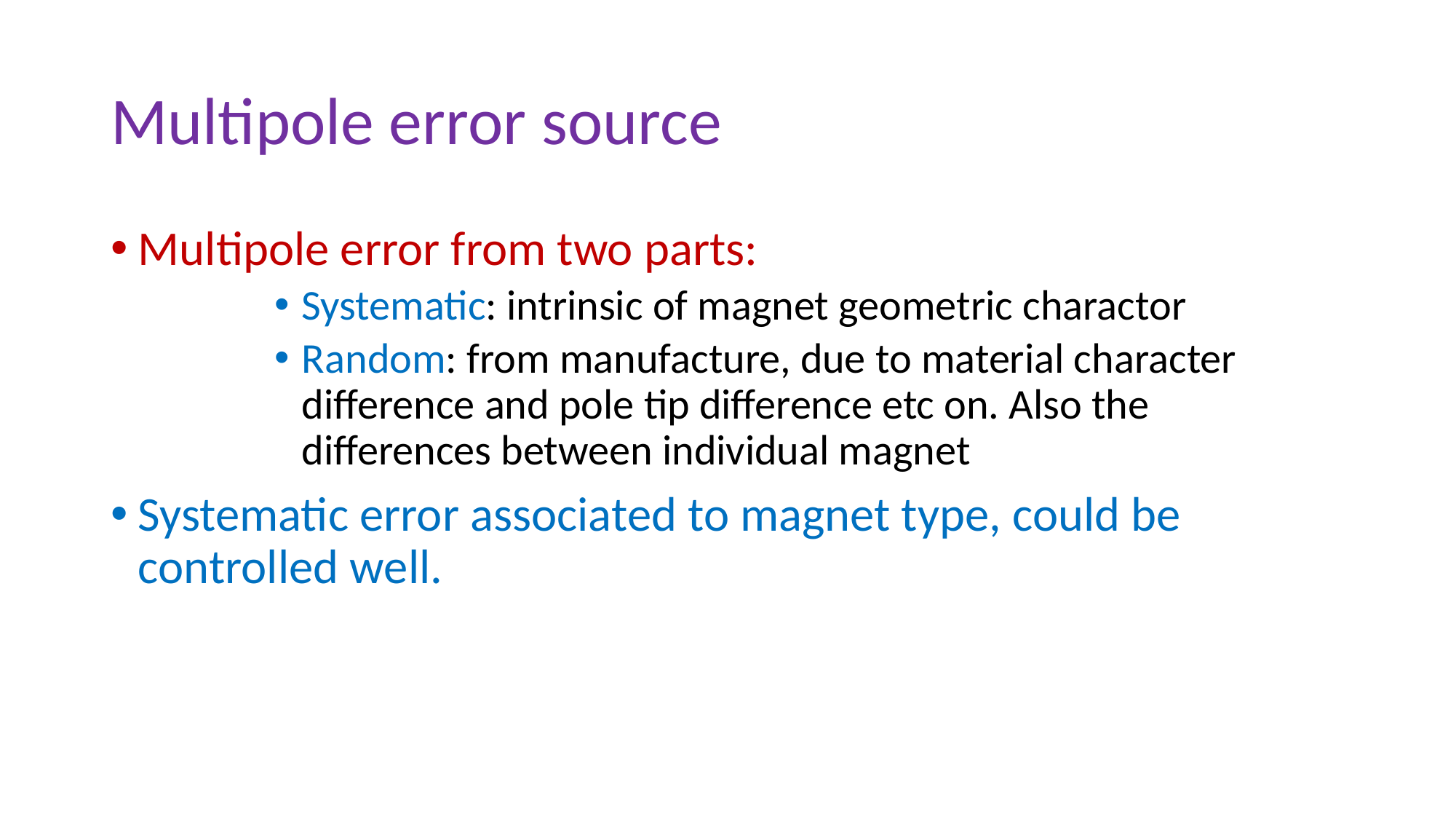

# Multipole error source
Multipole error from two parts:
Systematic: intrinsic of magnet geometric charactor
Random: from manufacture, due to material character difference and pole tip difference etc on. Also the differences between individual magnet
Systematic error associated to magnet type, could be controlled well.